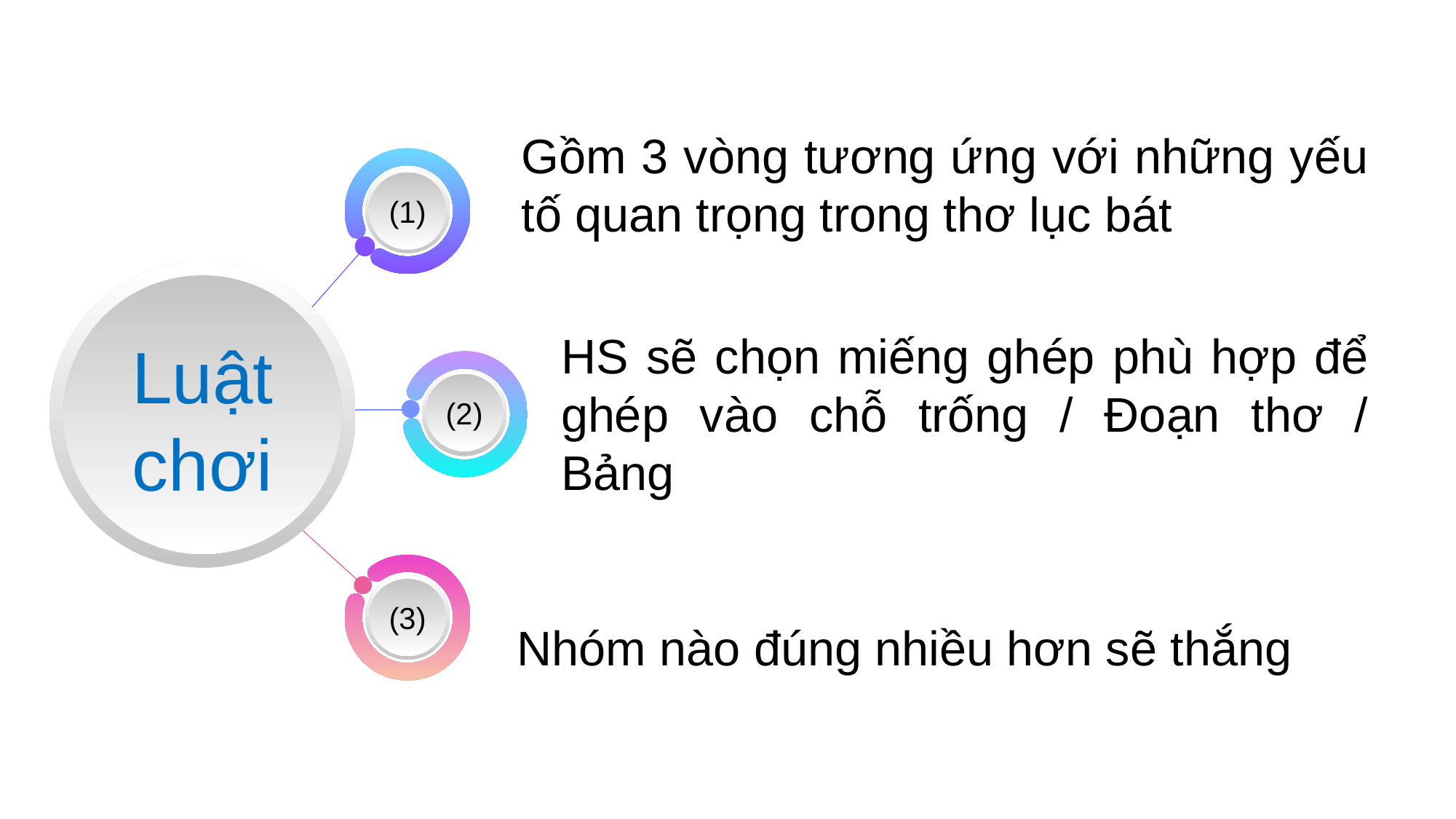

(1)

Gồm 3 vòng tương ứng với những yếu tố quan trọng trong thơ lục bát

(2)

HS sẽ chọn miếng ghép phù hợp để ghép vào chỗ trống / Đoạn thơ / Bảng
Luật chơi

(3)

Nhóm nào đúng nhiều hơn sẽ thắng